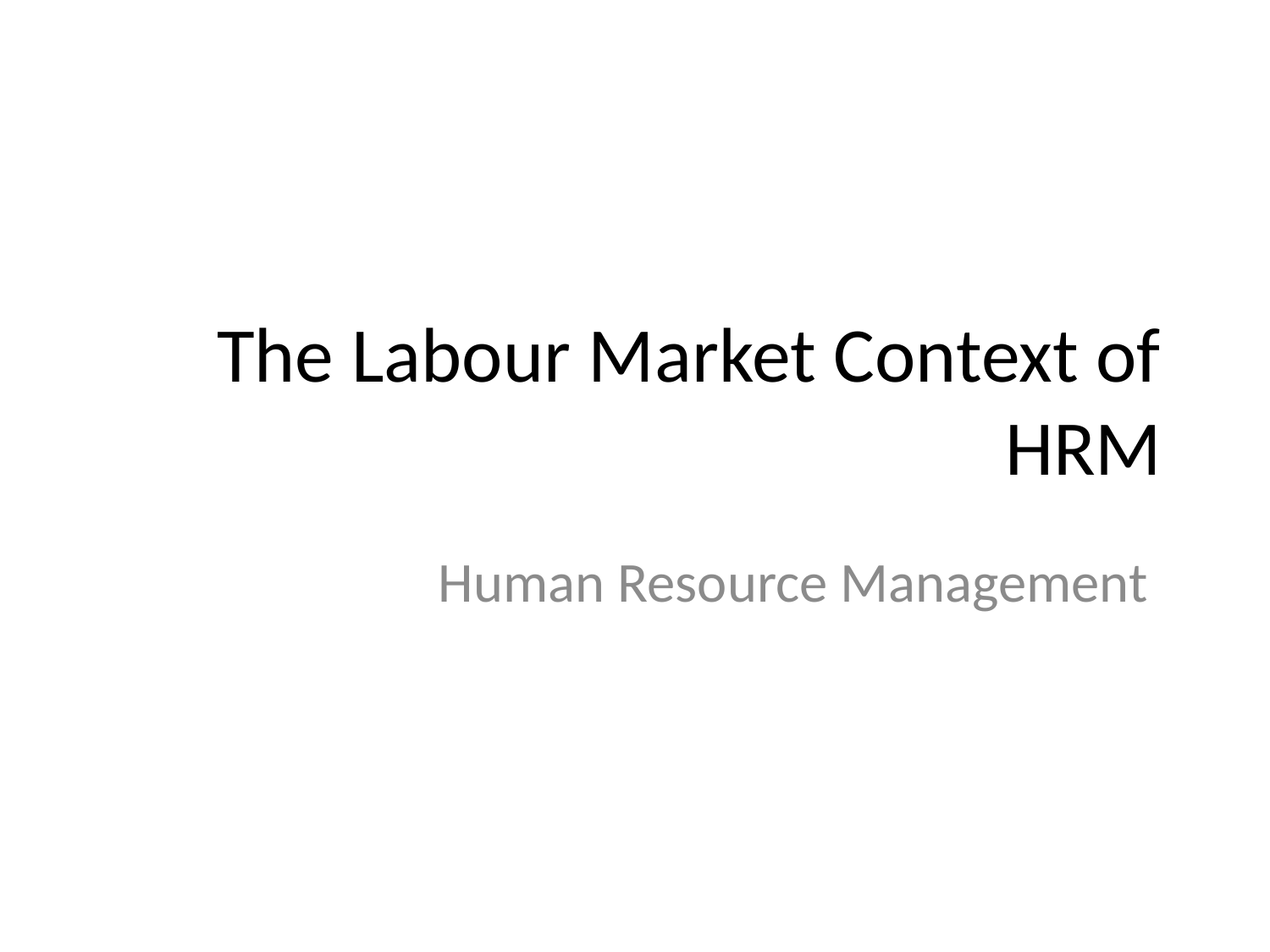

# The Labour Market Context of HRM
Human Resource Management